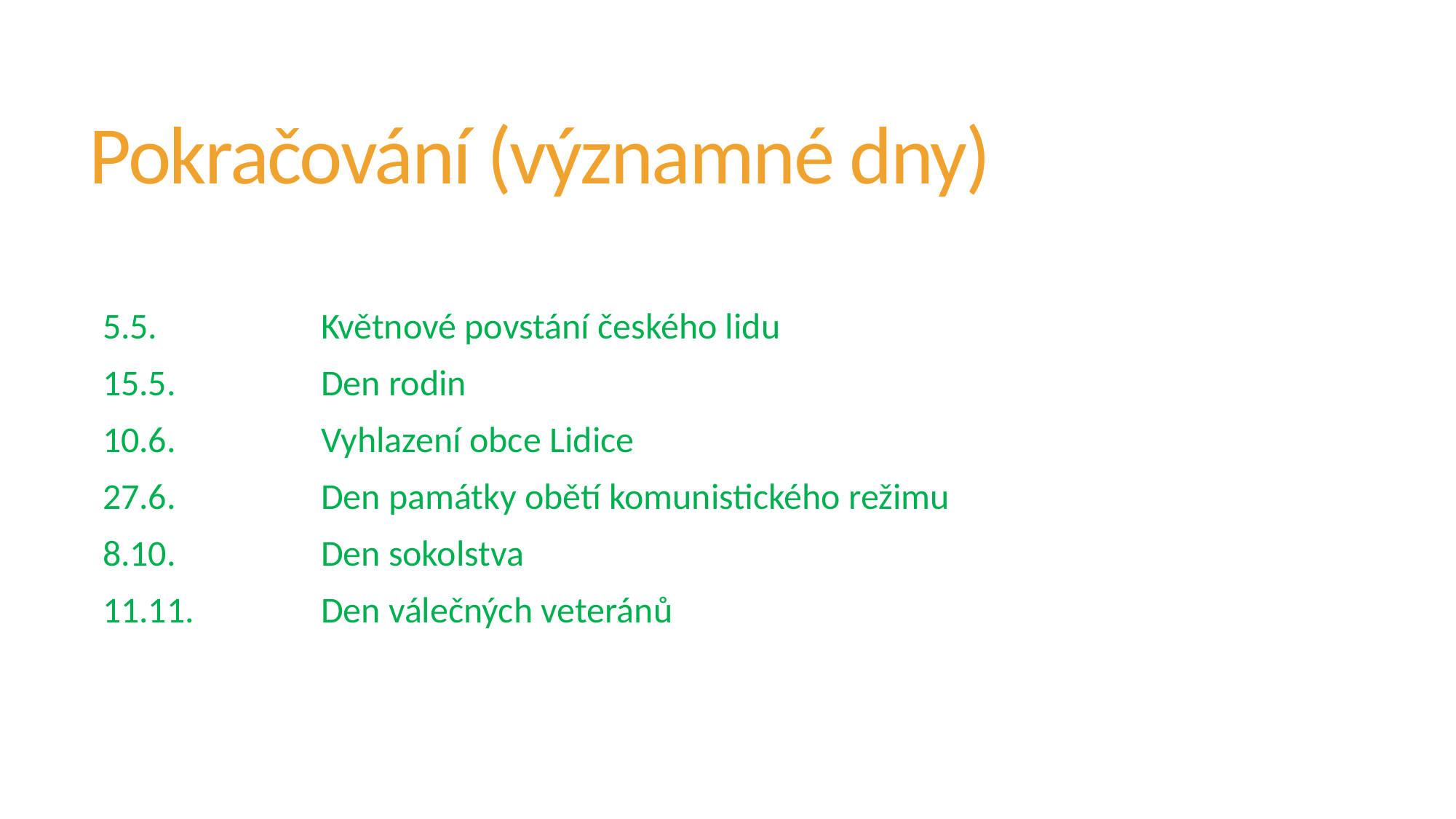

# Pokračování (významné dny)

5.5.		Květnové povstání českého lidu
15.5.		Den rodin
10.6.		Vyhlazení obce Lidice
27.6.		Den památky obětí komunistického režimu
8.10.		Den sokolstva
11.11.		Den válečných veteránů